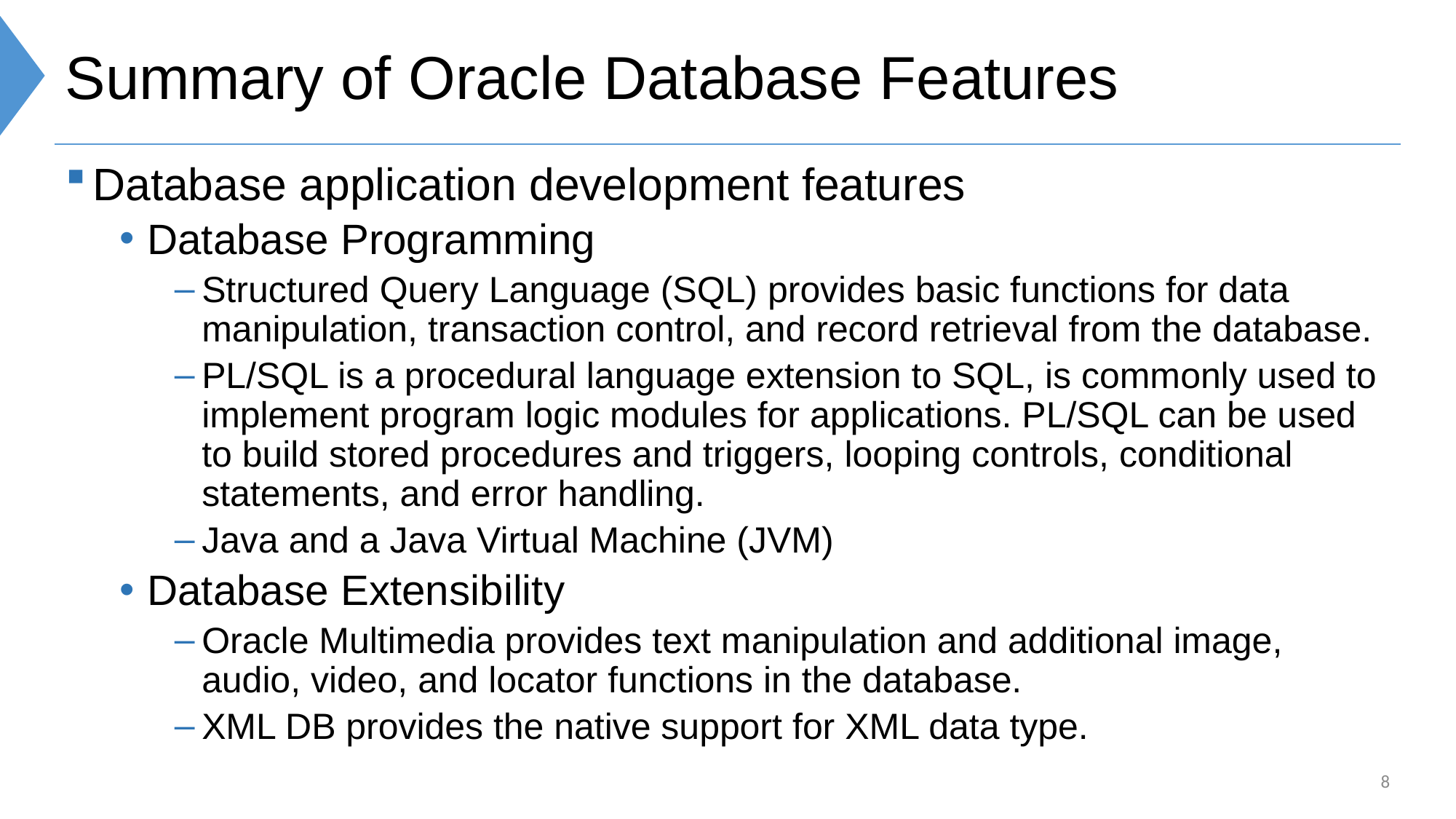

# Summary of Oracle Database Features
Database application development features
Database Programming
Structured Query Language (SQL) provides basic functions for data manipulation, transaction control, and record retrieval from the database.
PL/SQL is a procedural language extension to SQL, is commonly used to implement program logic modules for applications. PL/SQL can be used to build stored procedures and triggers, looping controls, conditional statements, and error handling.
Java and a Java Virtual Machine (JVM)
Database Extensibility
Oracle Multimedia provides text manipulation and additional image, audio, video, and locator functions in the database.
XML DB provides the native support for XML data type.
8